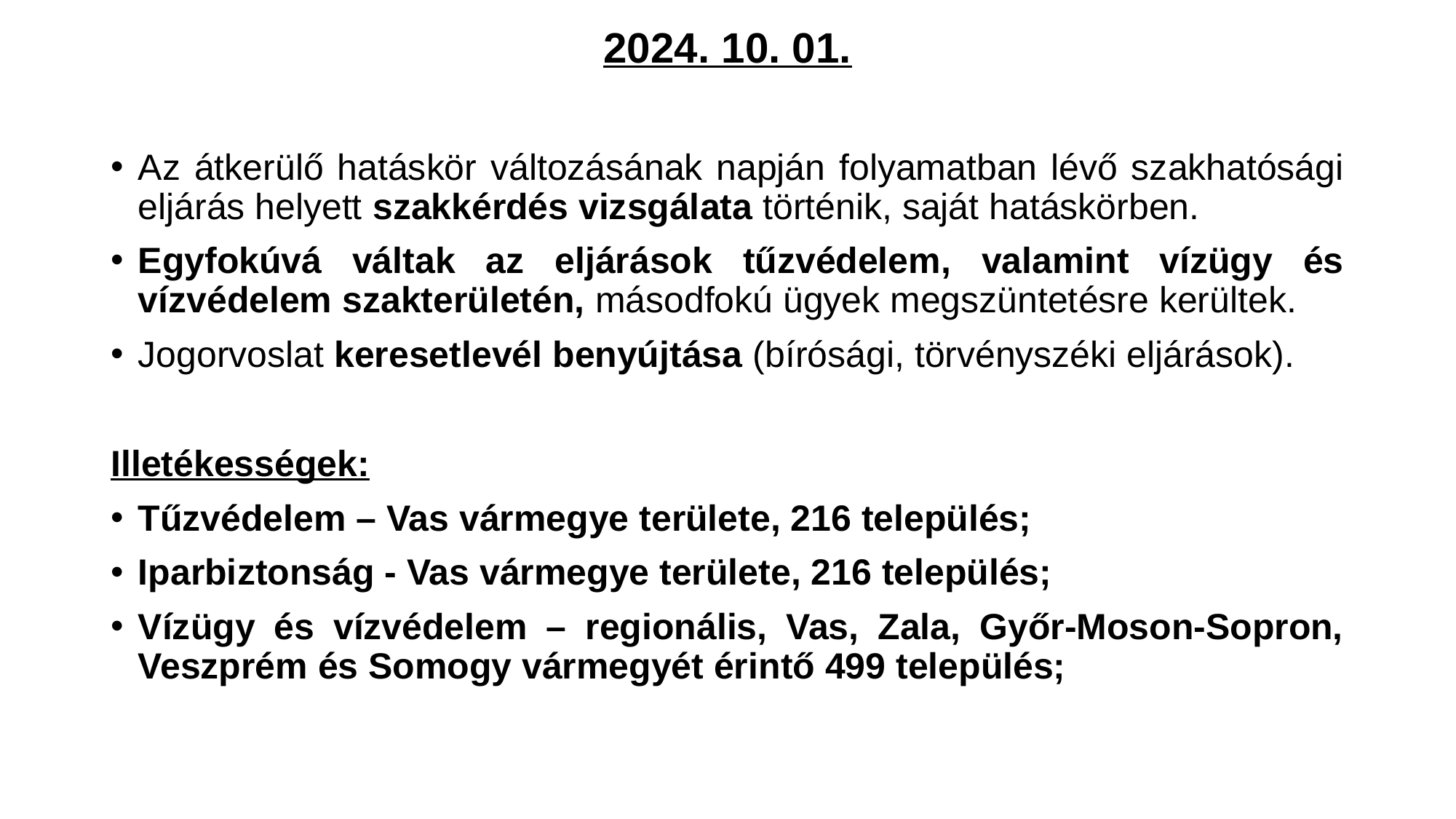

2024. 10. 01.

Az átkerülő hatáskör változásának napján folyamatban lévő szakhatósági eljárás helyett szakkérdés vizsgálata történik, saját hatáskörben.
Egyfokúvá váltak az eljárások tűzvédelem, valamint vízügy és vízvédelem szakterületén, másodfokú ügyek megszüntetésre kerültek.
Jogorvoslat keresetlevél benyújtása (bírósági, törvényszéki eljárások).

Illetékességek:
Tűzvédelem – Vas vármegye területe, 216 település;
Iparbiztonság - Vas vármegye területe, 216 település;
Vízügy és vízvédelem – regionális, Vas, Zala, Győr-Moson-Sopron, Veszprém és Somogy vármegyét érintő 499 település;